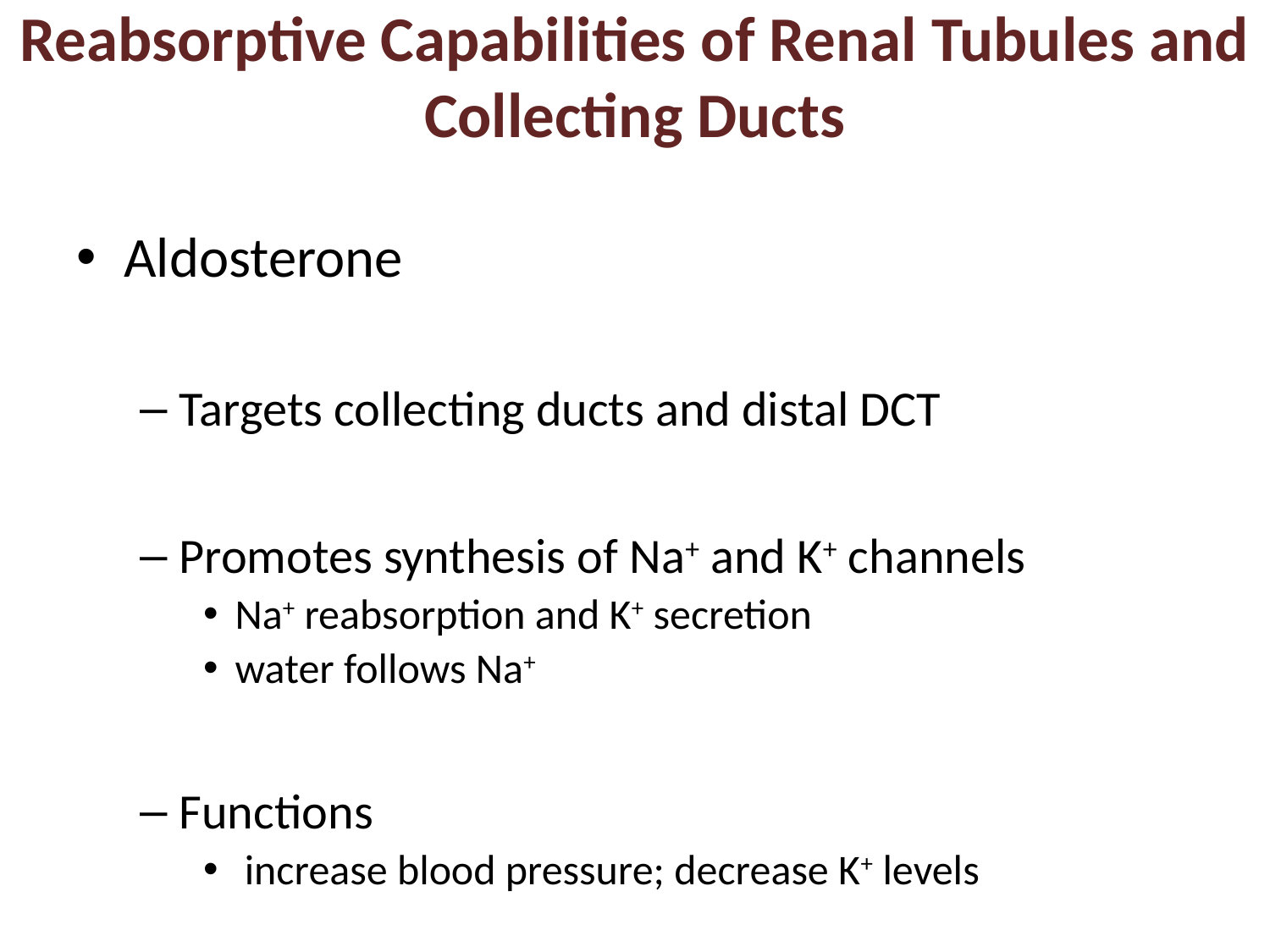

# Reabsorptive Capabilities of Renal Tubules and Collecting Ducts
Aldosterone

Targets collecting ducts and distal DCT

Promotes synthesis of Na+ and K+ channels
Na+ reabsorption and K+ secretion
water follows Na+

Functions
 increase blood pressure; decrease K+ levels